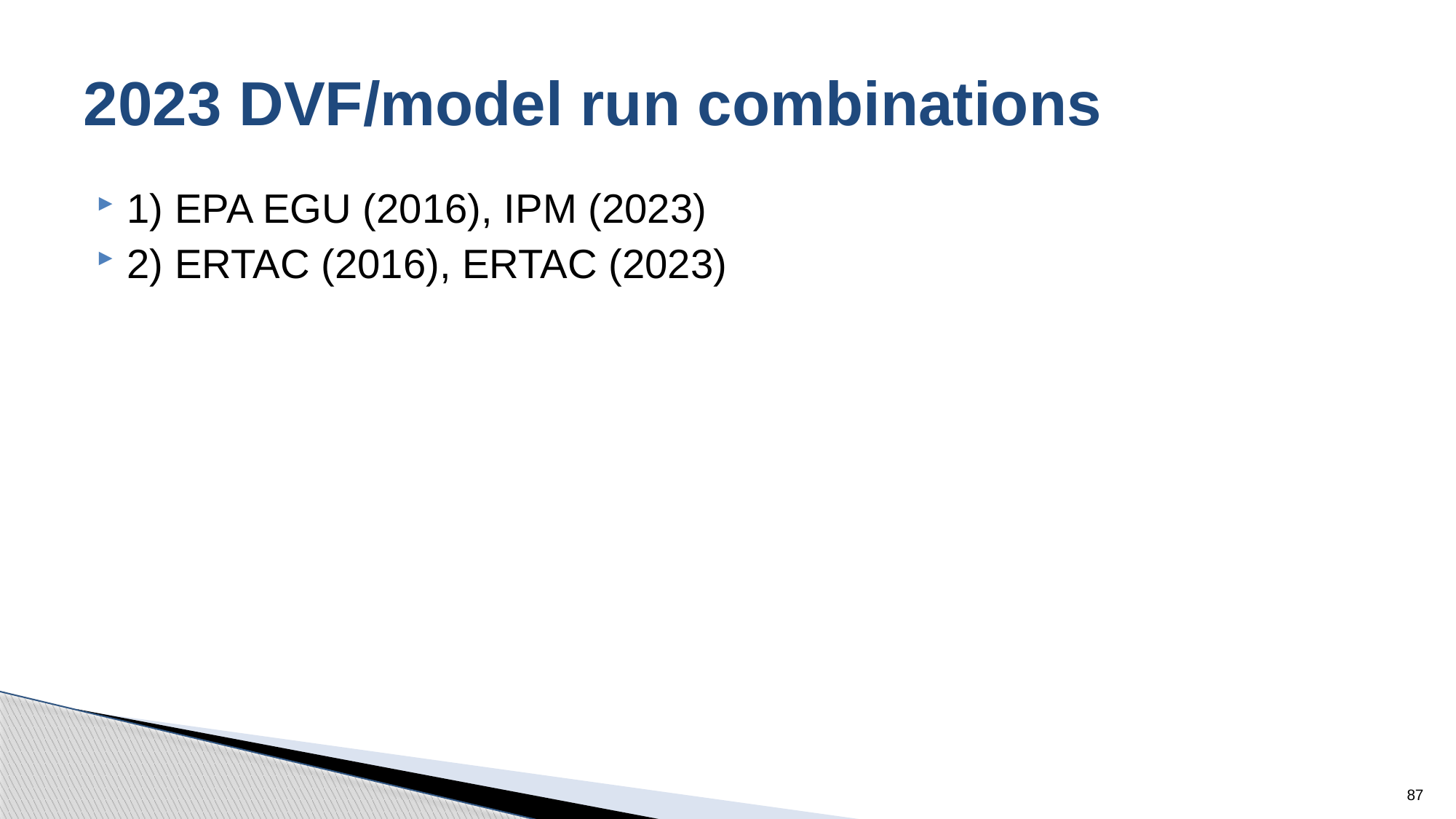

# 2023 DVF/model run combinations
1) EPA EGU (2016), IPM (2023)
2) ERTAC (2016), ERTAC (2023)
87